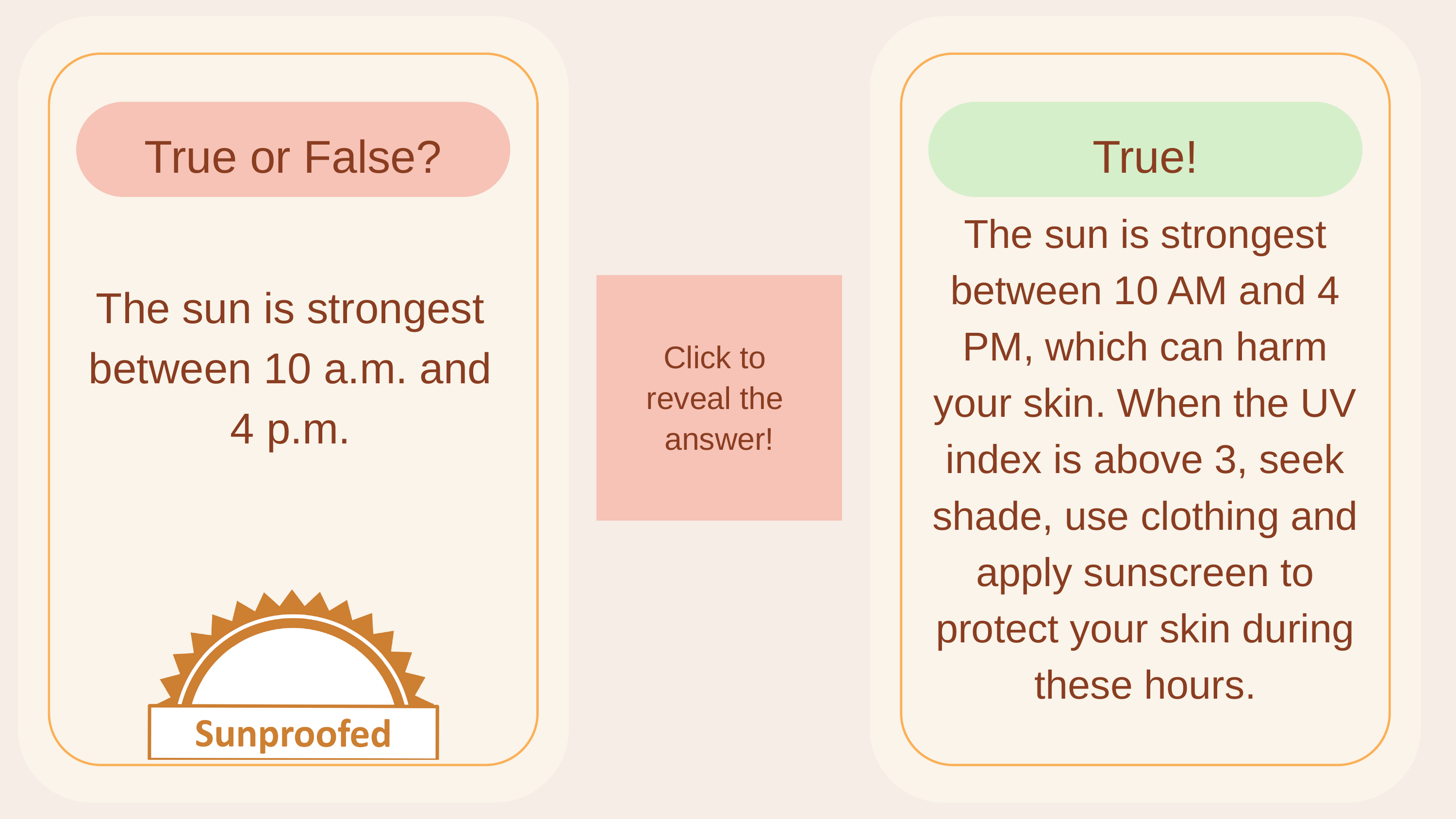

True or False?
The sun is strongest between 10 a.m. and 4 p.m.

True!
The sun is strongest between 10 AM and 4 PM, which can harm your skin. When the UV index is above 3, seek shade, use clothing and apply sunscreen to protect your skin during these hours.

Click to
reveal the
answer!